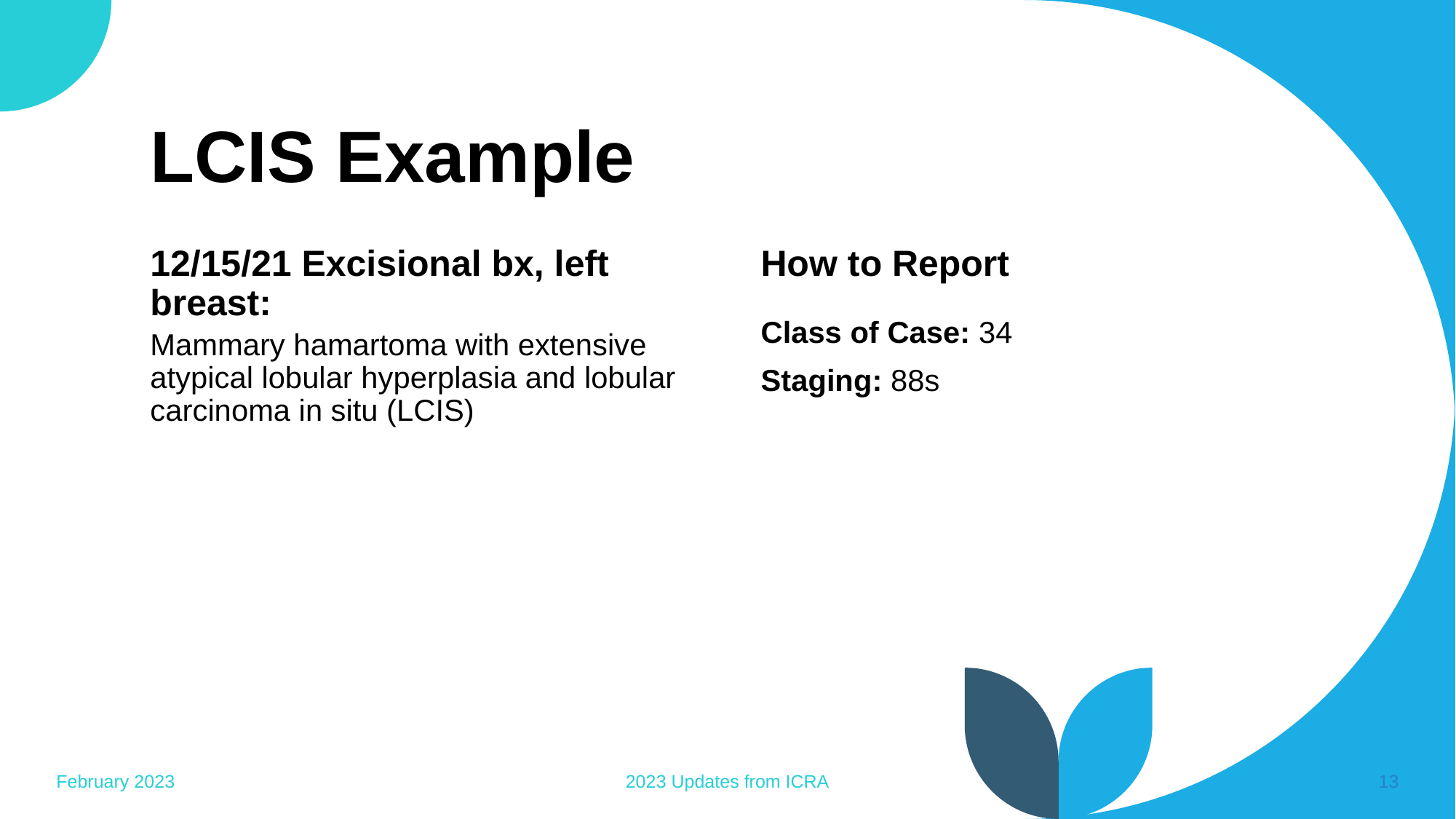

# LCIS Example
12/15/21 Excisional bx, left breast:
How to Report
Class of Case: 34
Staging: 88s
Mammary hamartoma with extensive atypical lobular hyperplasia and lobular carcinoma in situ (LCIS)
February 2023
2023 Updates from ICRA
13